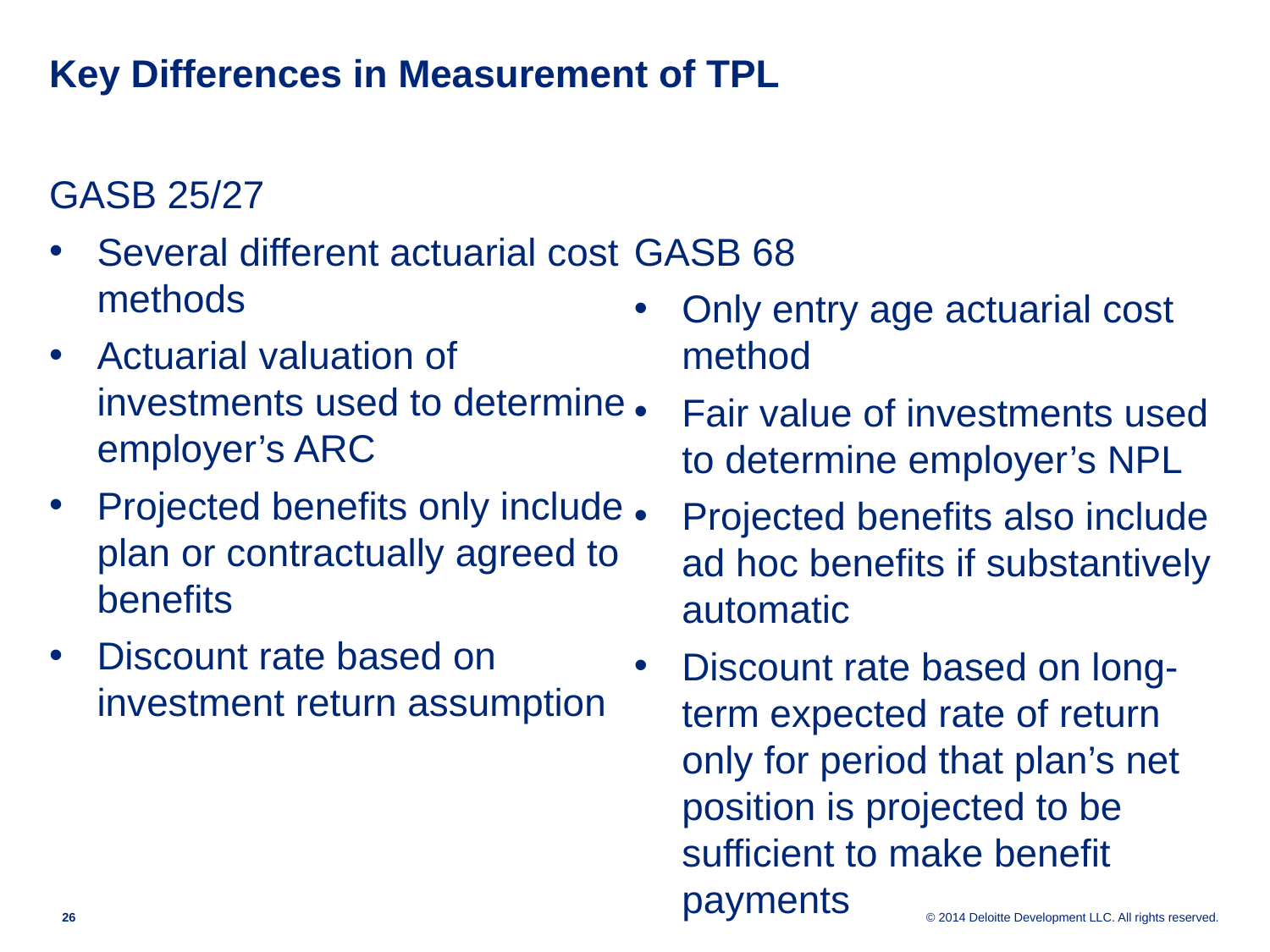

# Key Differences in Measurement of TPL
GASB 25/27
Several different actuarial cost methods
Actuarial valuation of investments used to determine employer’s ARC
Projected benefits only include plan or contractually agreed to benefits
Discount rate based on investment return assumption

GASB 68
Only entry age actuarial cost method
Fair value of investments used to determine employer’s NPL
Projected benefits also include ad hoc benefits if substantively automatic
Discount rate based on long-term expected rate of return only for period that plan’s net position is projected to be sufficient to make benefit payments
26